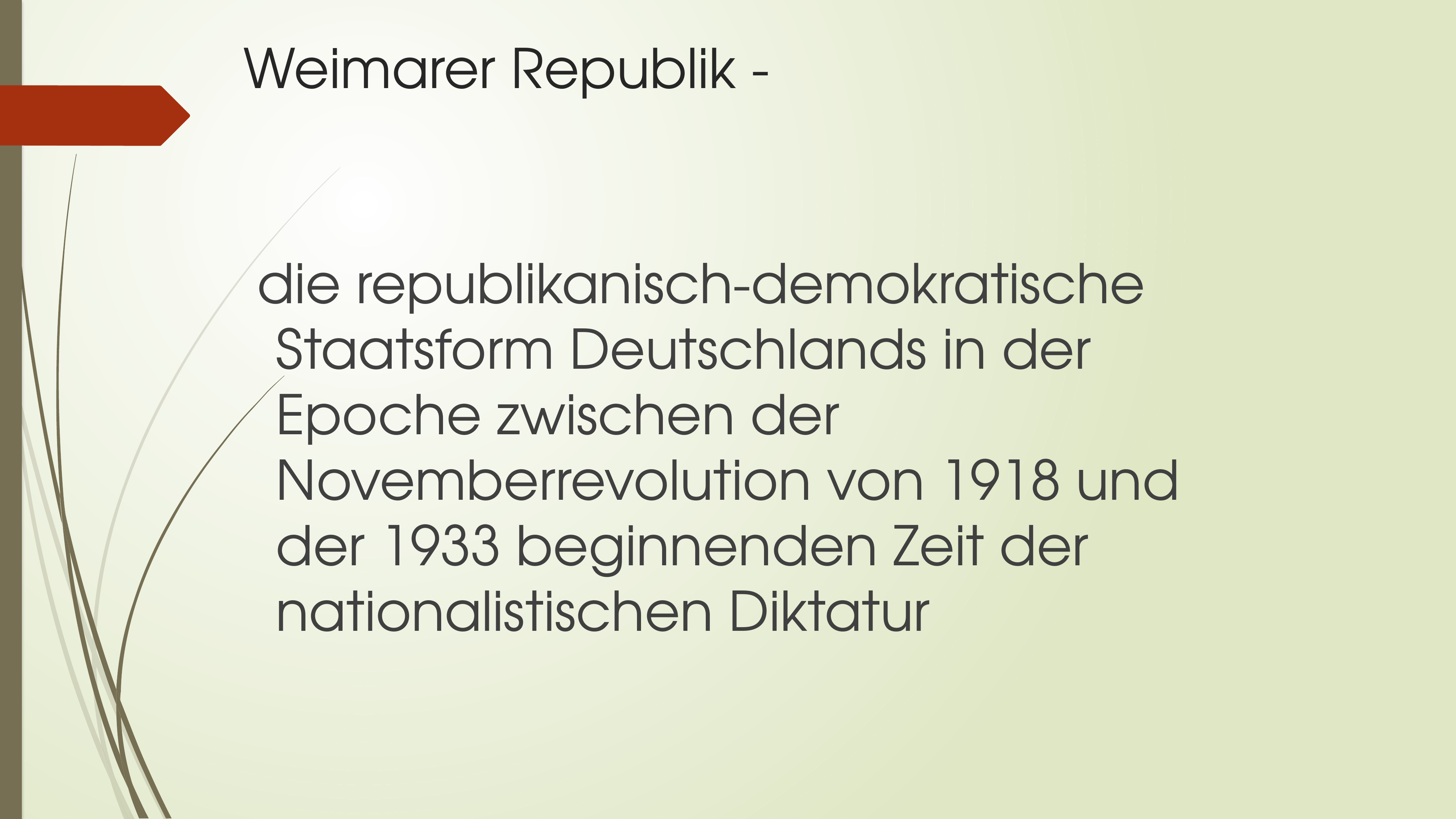

# Weimarer Republik -
   die republikanisch-demokratische Staatsform Deutschlands in der Epoche zwischen der Novemberrevolution von 1918 und der 1933 beginnenden Zeit der nationalistischen Diktatur